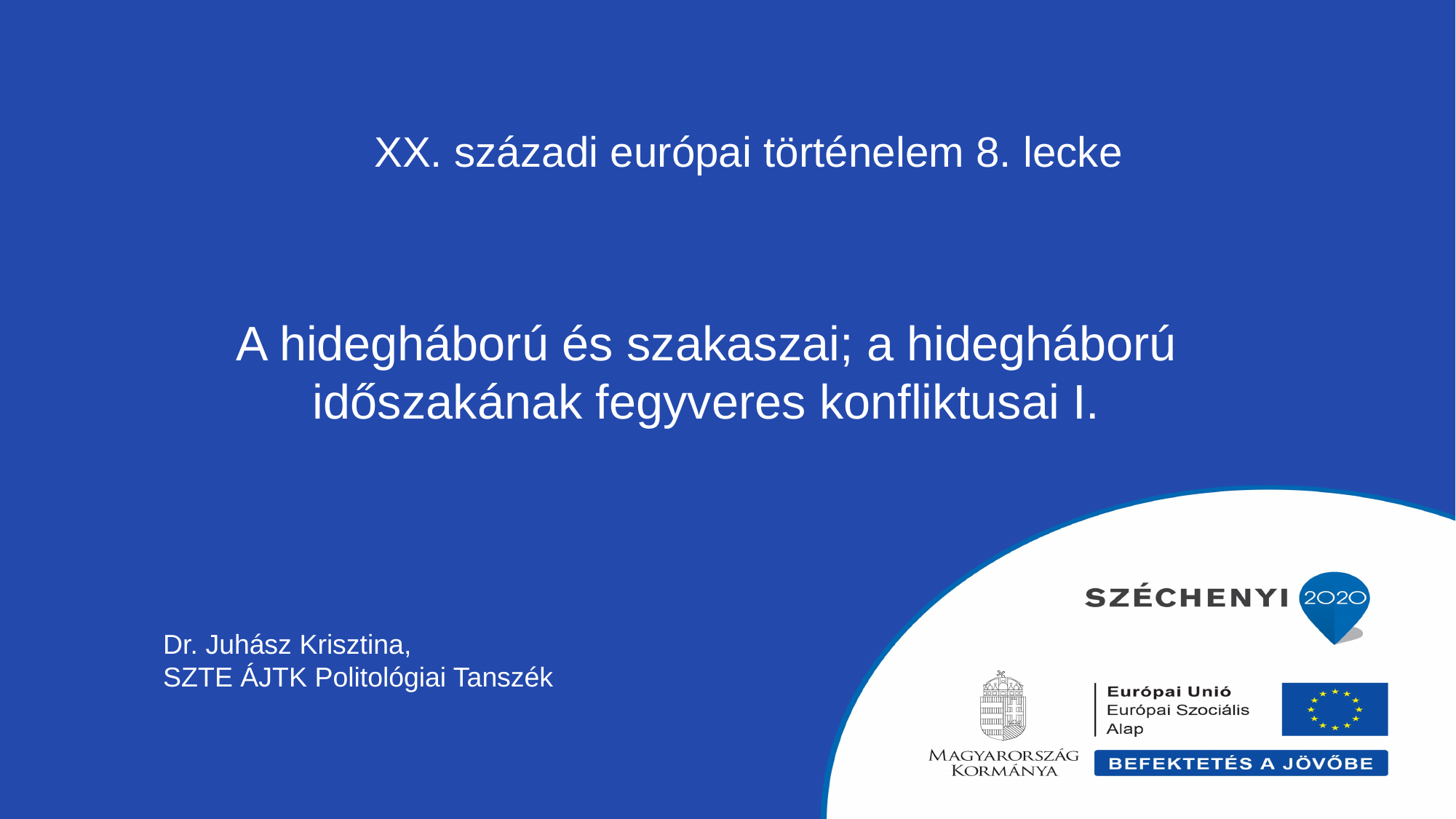

#
XX. századi európai történelem 8. lecke
A hidegháború és szakaszai; a hidegháború időszakának fegyveres konfliktusai I.
Dr. Juhász Krisztina,
SZTE ÁJTK Politológiai Tanszék